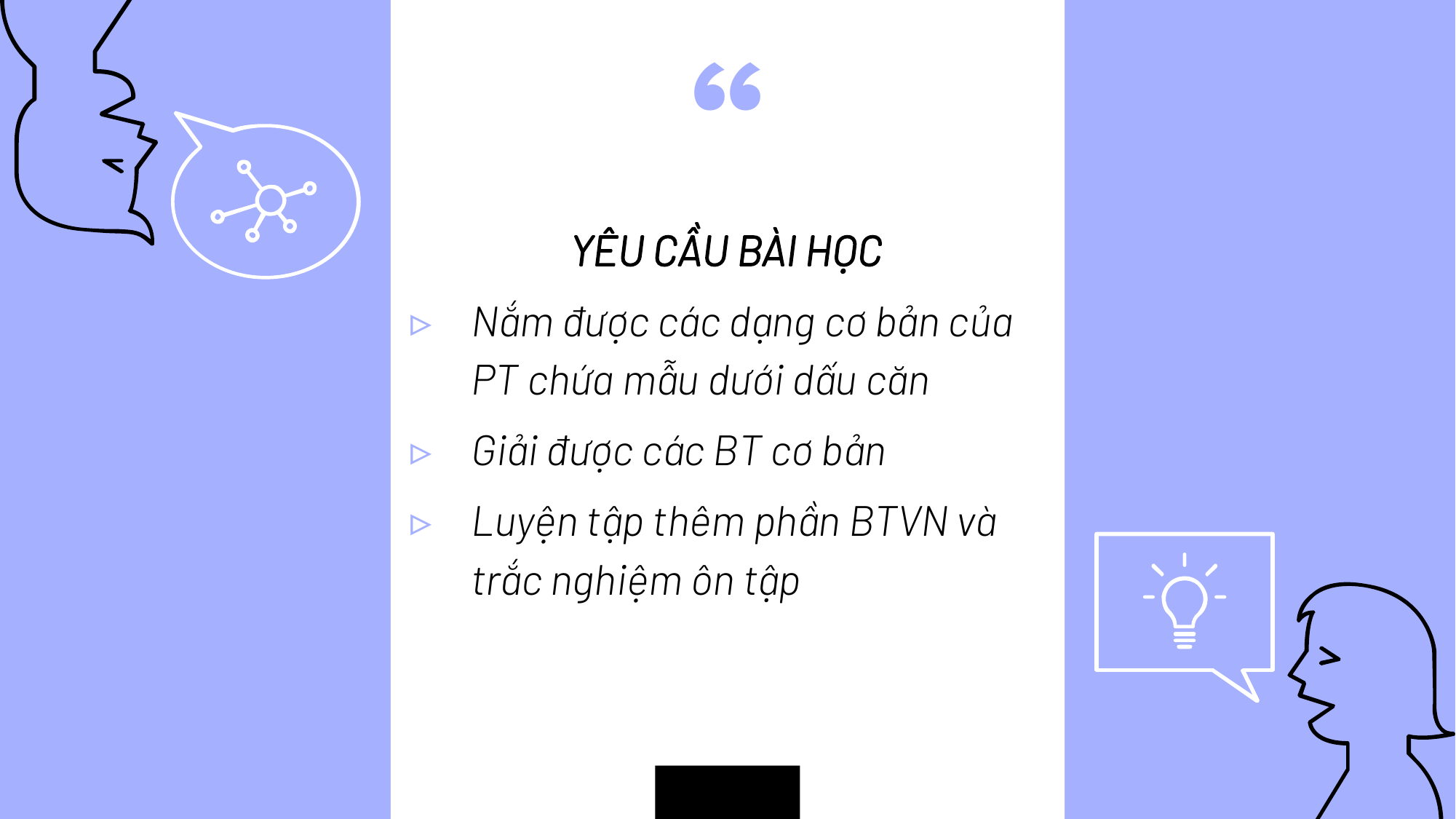

YÊU CẦU BÀI HỌC
Nắm được các dạng cơ bản của PT chứa mẫu dưới dấu căn
Giải được các BT cơ bản
Luyện tập thêm phần BTVN và trắc nghiệm ôn tập